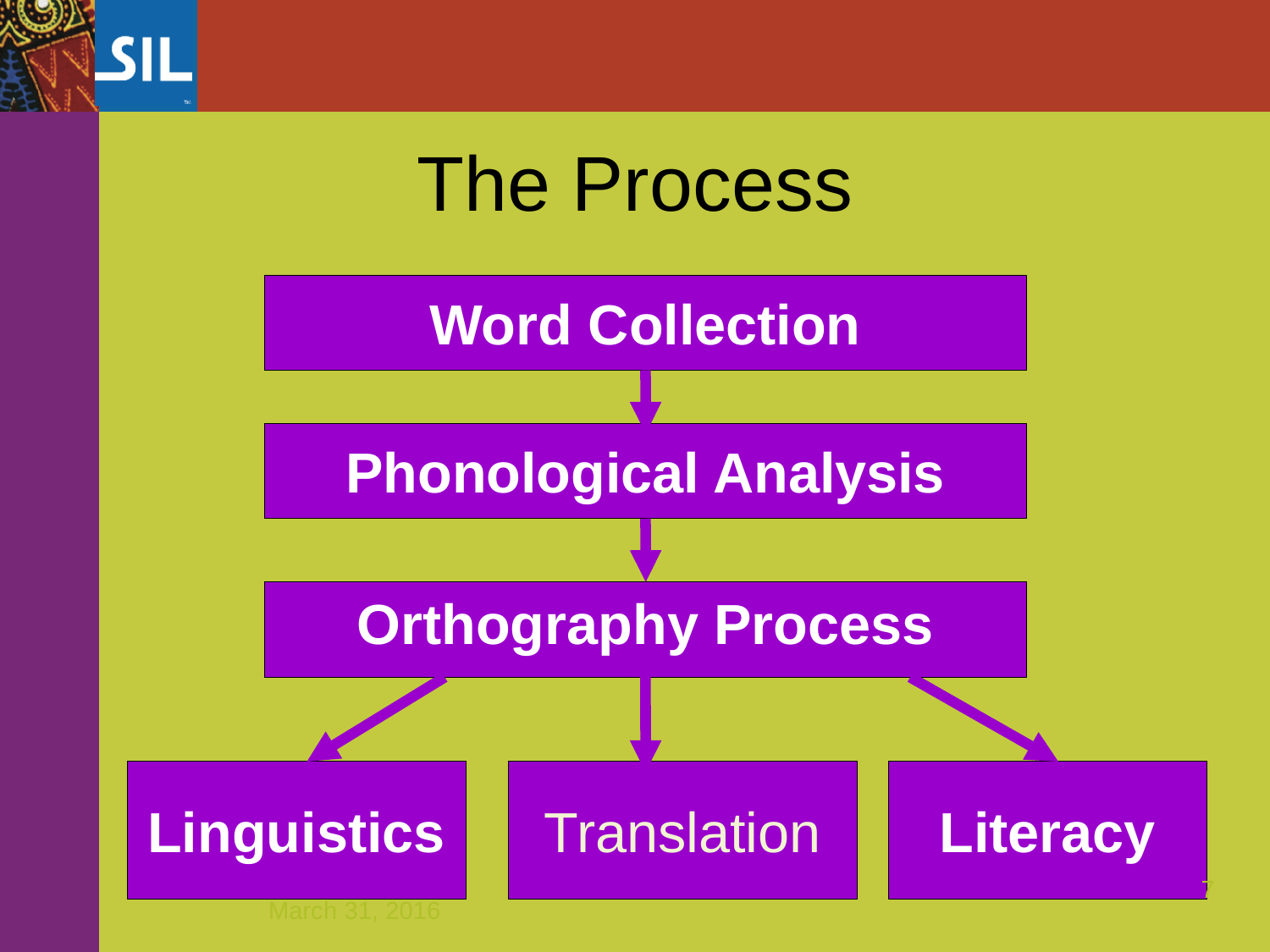

The Process
Word Collection

Phonological Analysis

Orthography Process

Linguistics
Translation
Literacy
7
March 31, 2016